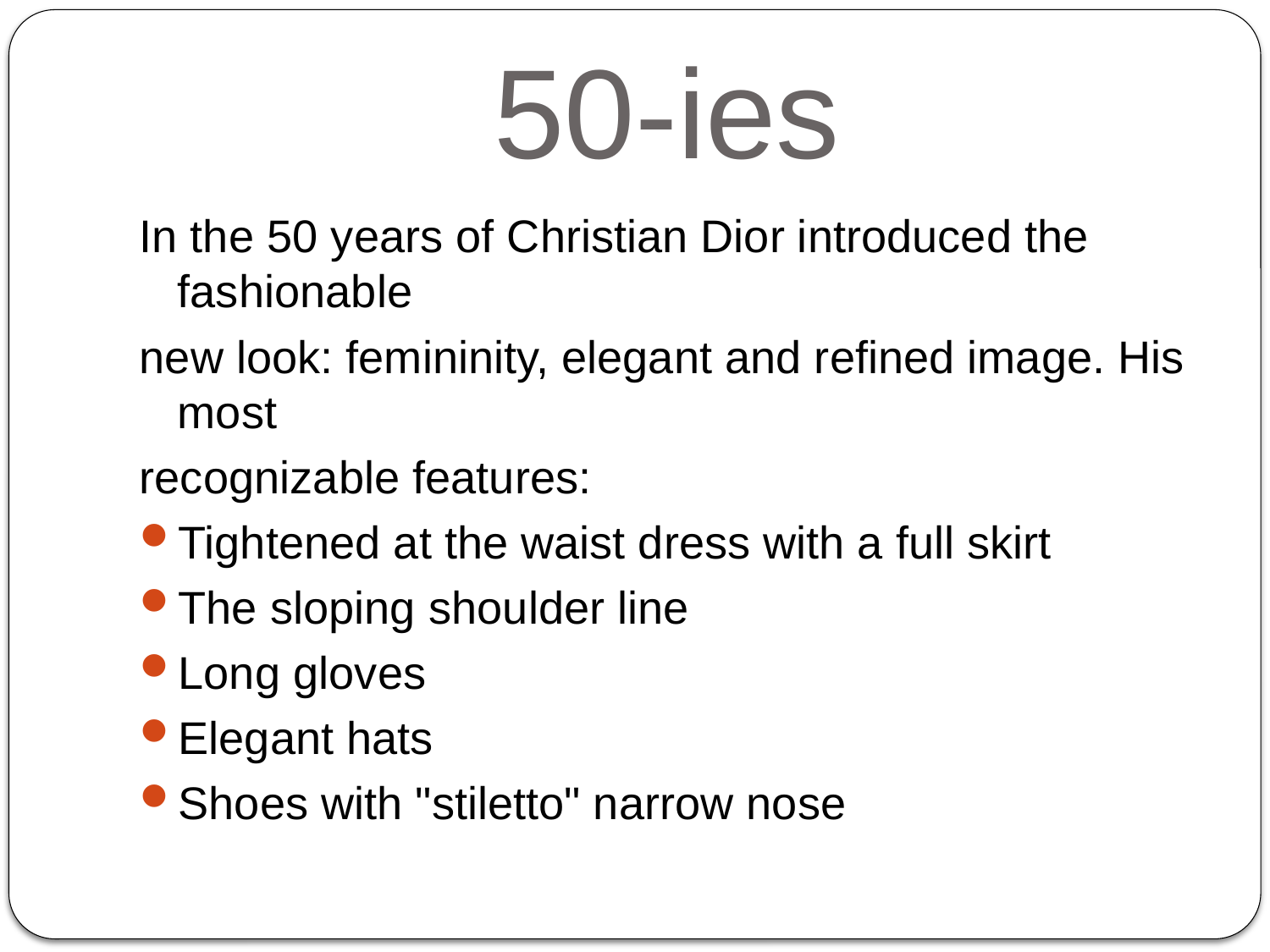

# 50-ies
In the 50 years of Christian Dior introduced the fashionable
new look: femininity, elegant and refined image. His most
recognizable features:
Tightened at the waist dress with a full skirt
The sloping shoulder line
Long gloves
Elegant hats
Shoes with "stiletto" narrow nose